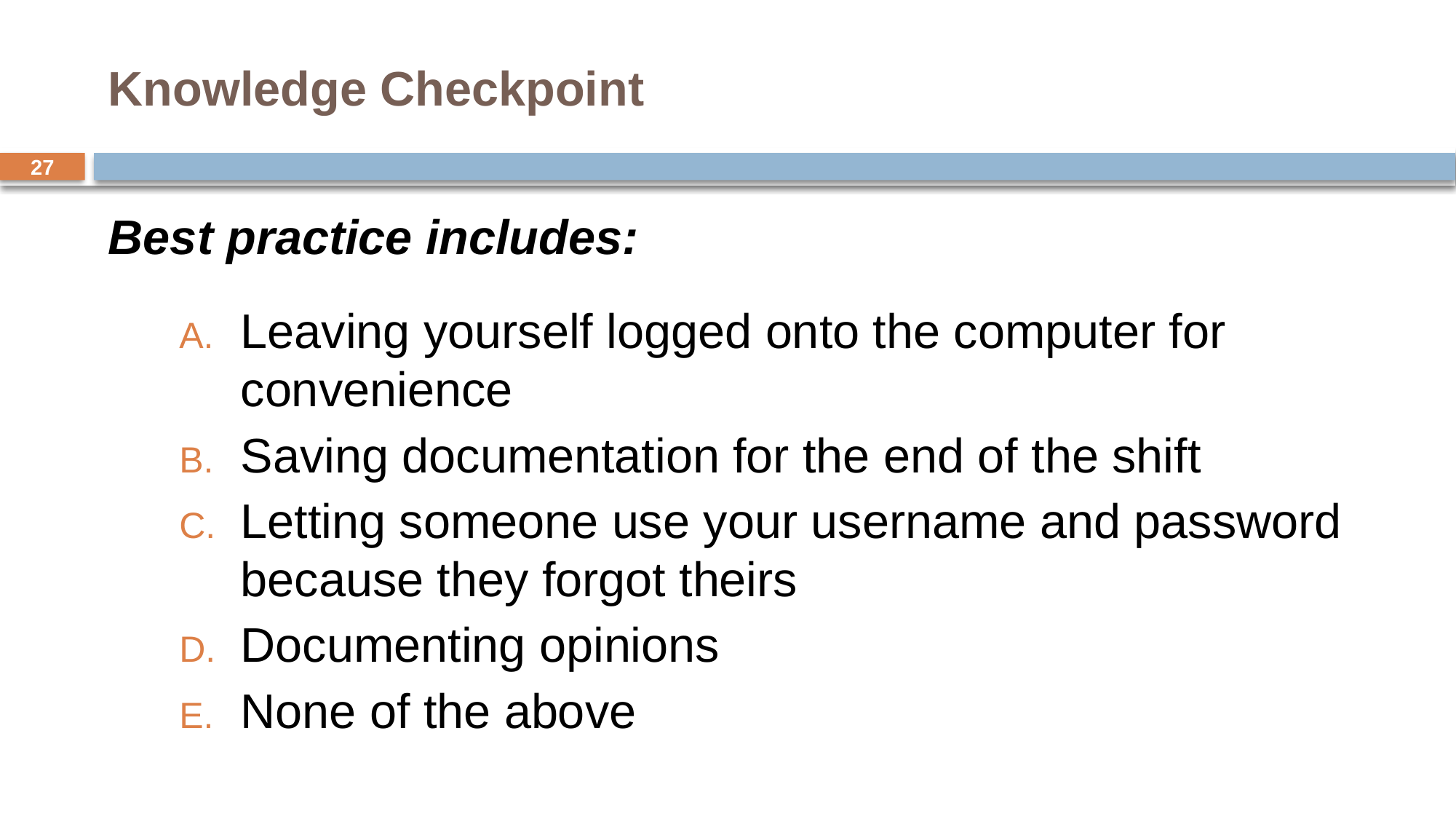

# Knowledge Checkpoint
27
Best practice includes:

Leaving yourself logged onto the computer for convenience
Saving documentation for the end of the shift
Letting someone use your username and password because they forgot theirs
Documenting opinions
None of the above